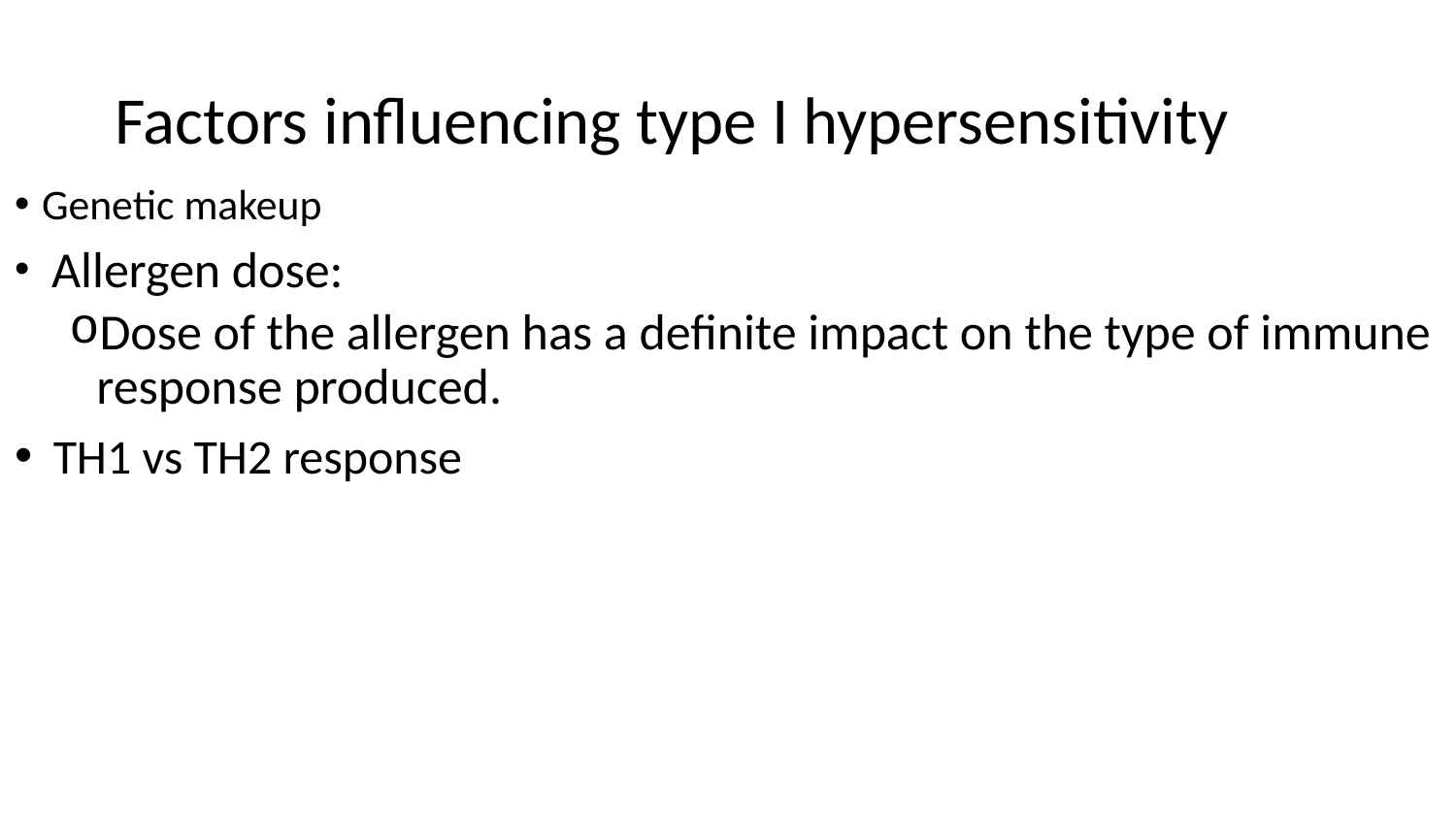

# Factors influencing type I hypersensitivity
Genetic makeup
 Allergen dose:
Dose of the allergen has a definite impact on the type of immune response produced.
 TH1 vs TH2 response